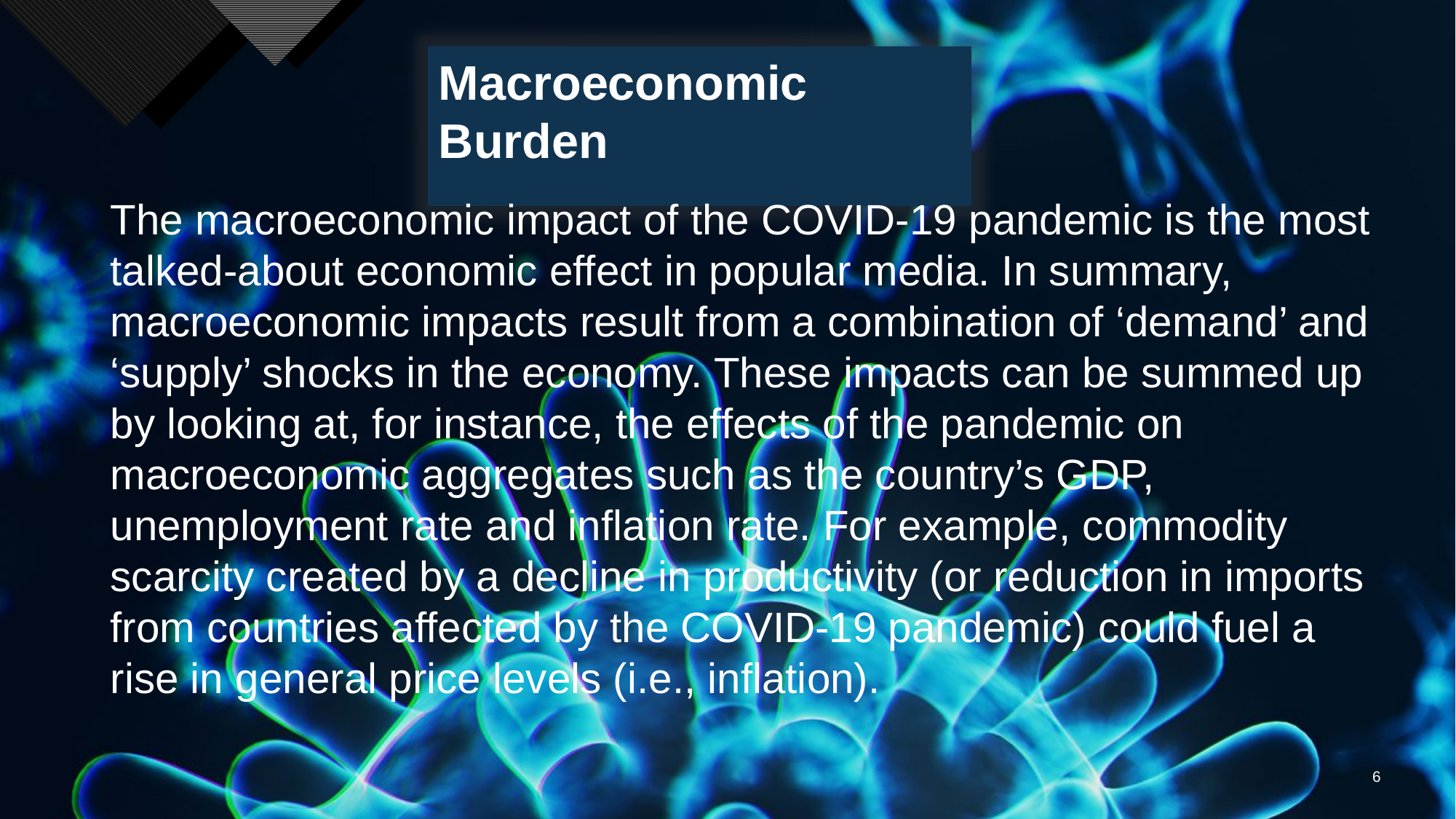

Macroeconomic Burden
The macroeconomic impact of the COVID-19 pandemic is the most talked-about economic effect in popular media. In summary, macroeconomic impacts result from a combination of ‘demand’ and ‘supply’ shocks in the economy. These impacts can be summed up by looking at, for instance, the effects of the pandemic on macroeconomic aggregates such as the country’s GDP, unemployment rate and inflation rate. For example, commodity scarcity created by a decline in productivity (or reduction in imports from countries affected by the COVID-19 pandemic) could fuel a rise in general price levels (i.e., inflation).

6